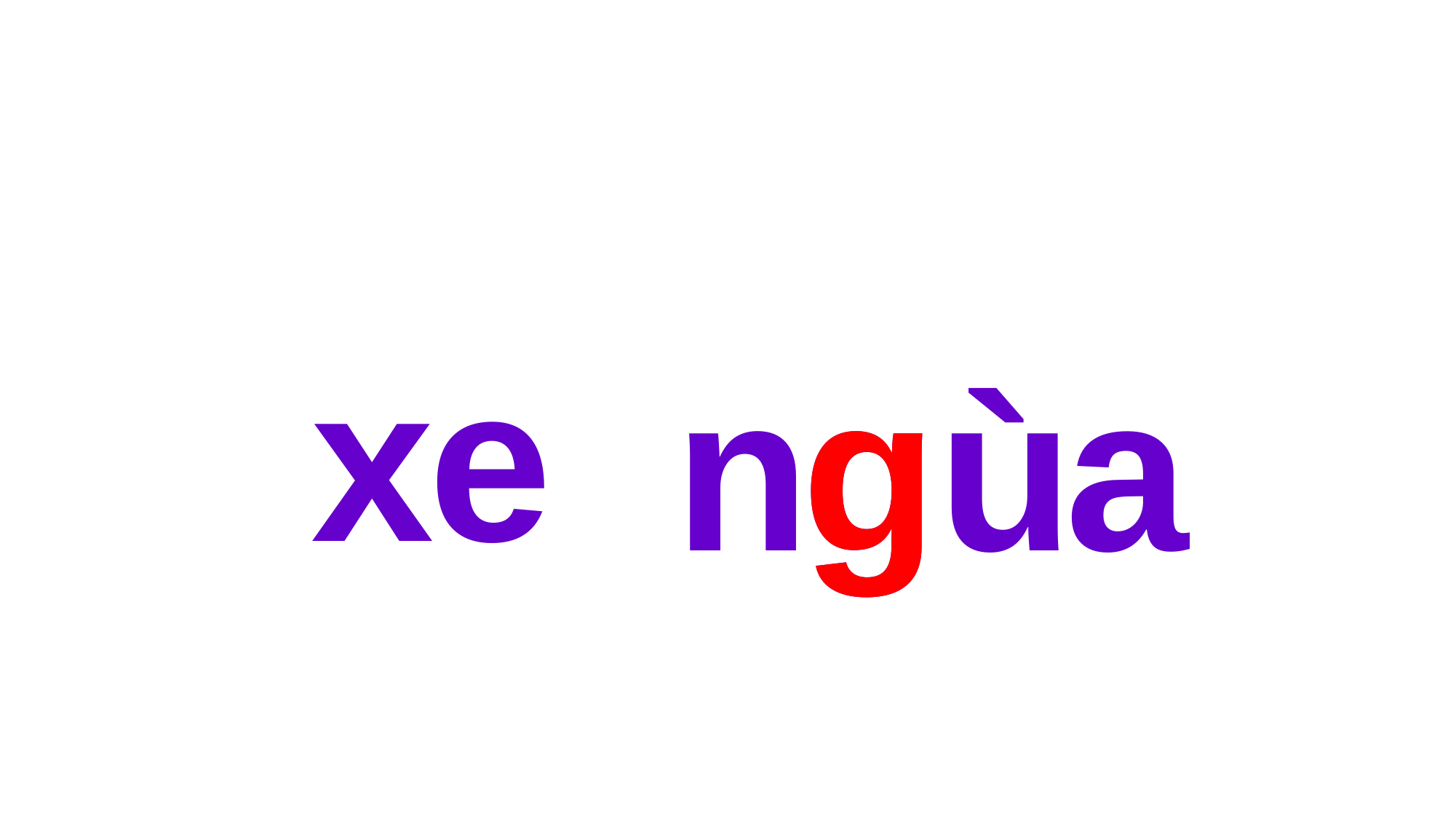

x
e
n
g
g
ù
a